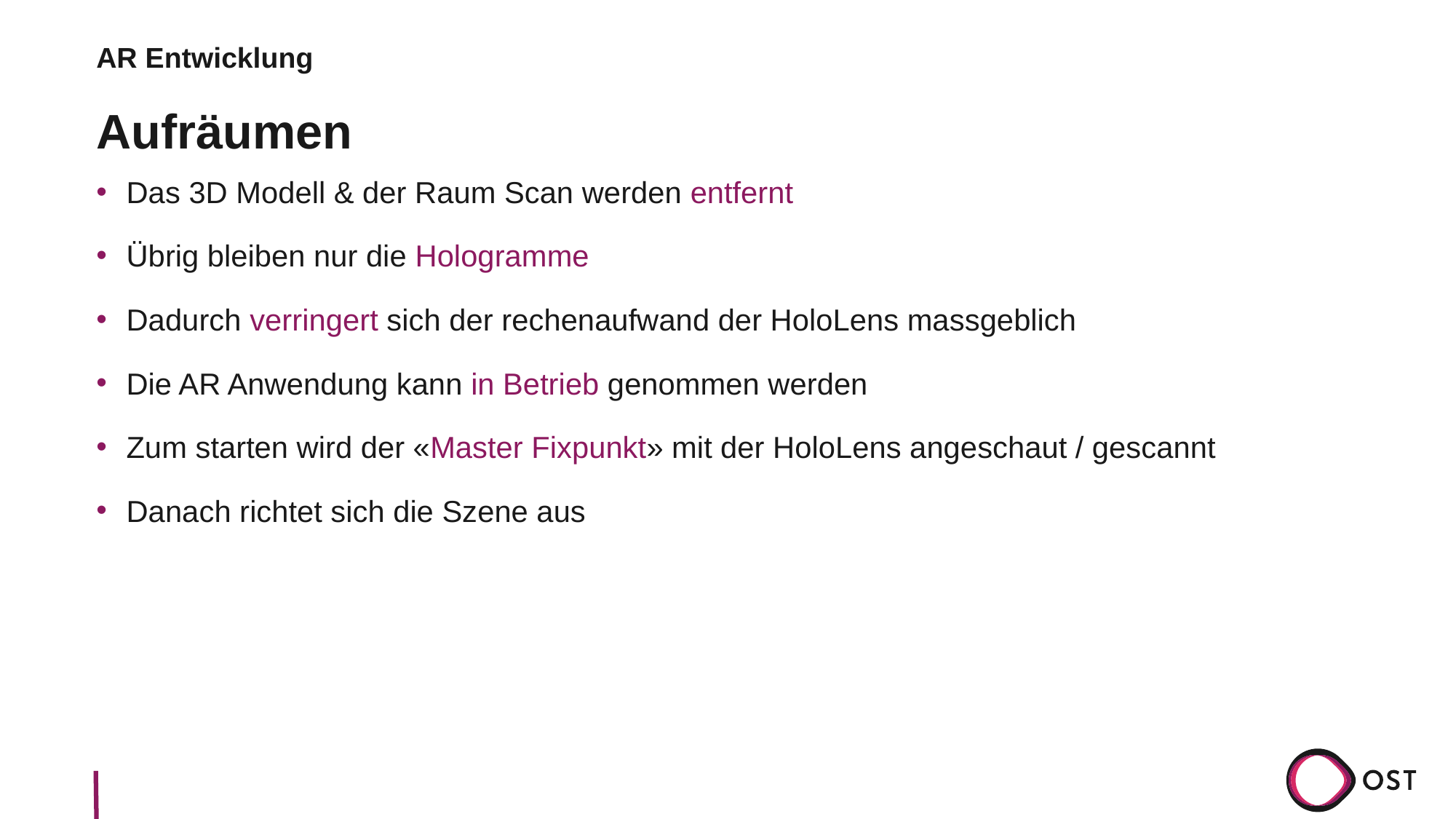

AR Entwicklung
# Aufräumen
Das 3D Modell & der Raum Scan werden entfernt
Übrig bleiben nur die Hologramme
Dadurch verringert sich der rechenaufwand der HoloLens massgeblich
Die AR Anwendung kann in Betrieb genommen werden
Zum starten wird der «Master Fixpunkt» mit der HoloLens angeschaut / gescannt
Danach richtet sich die Szene aus